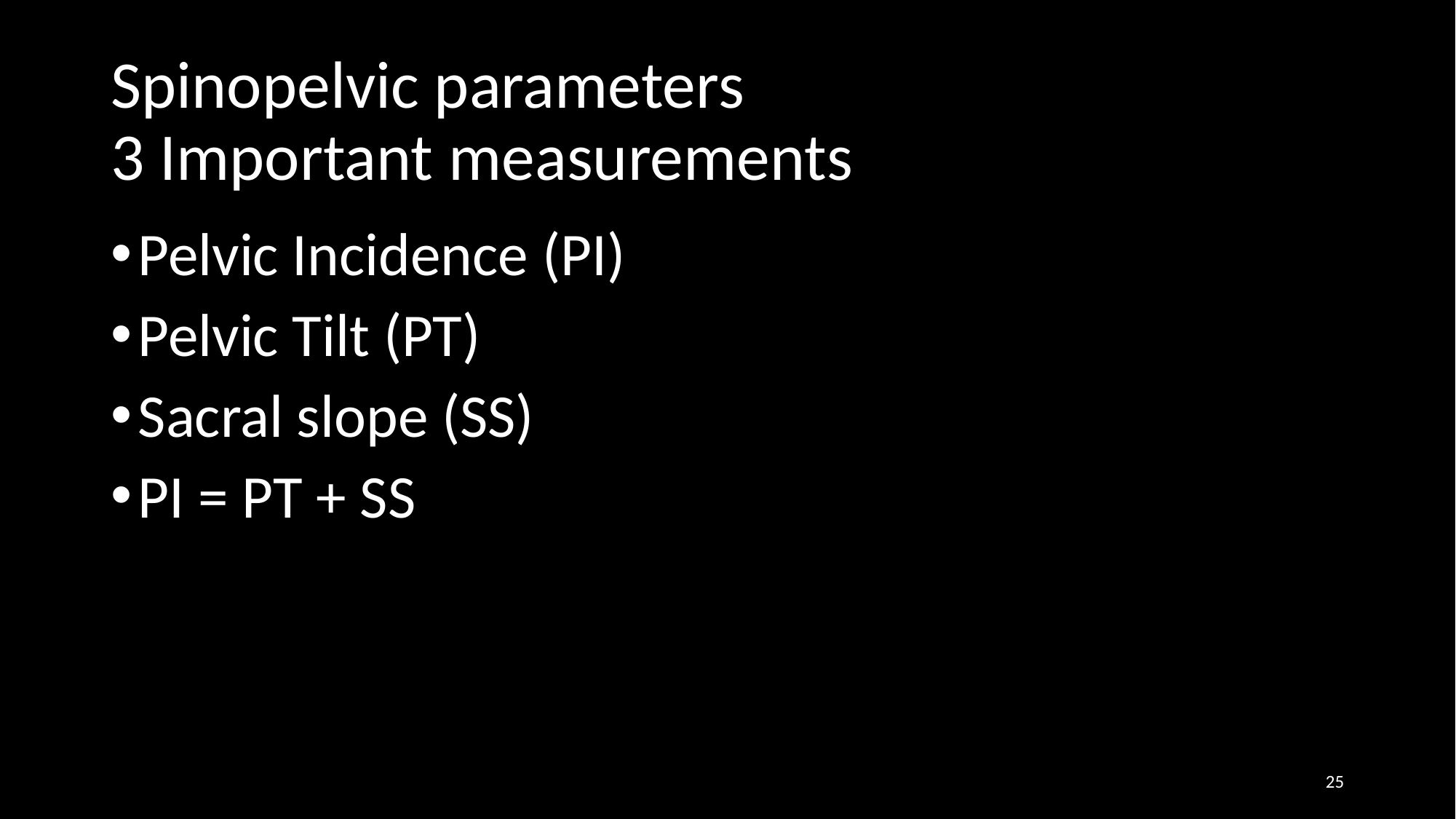

# Spinopelvic parameters 3 Important measurements
Pelvic Incidence (PI)
Pelvic Tilt (PT)
Sacral slope (SS)
PI = PT + SS
25